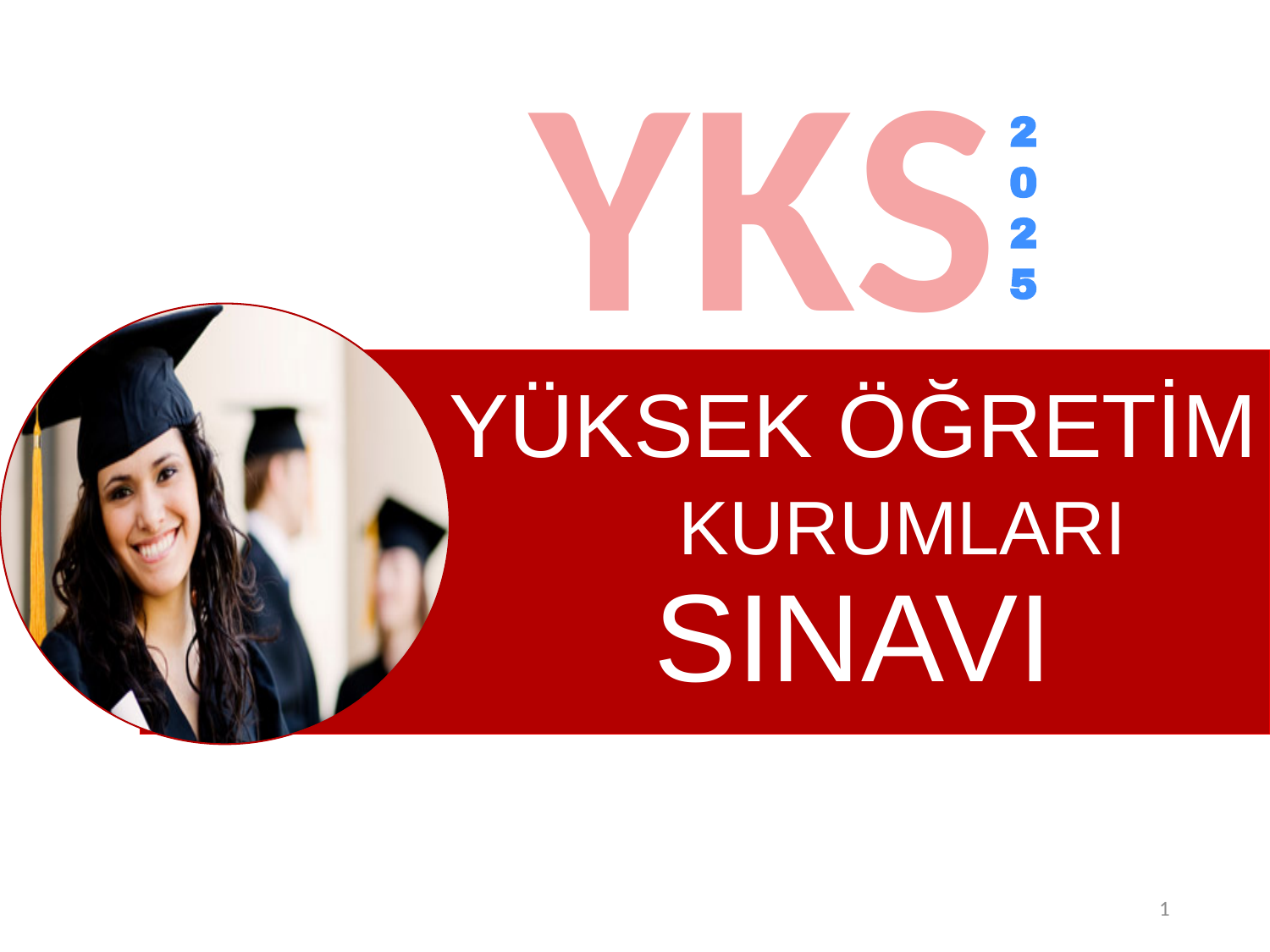

YKS
2
0
2
5

# YÜKSEK ÖĞRETİM     KURUMLARI SINAVI
1